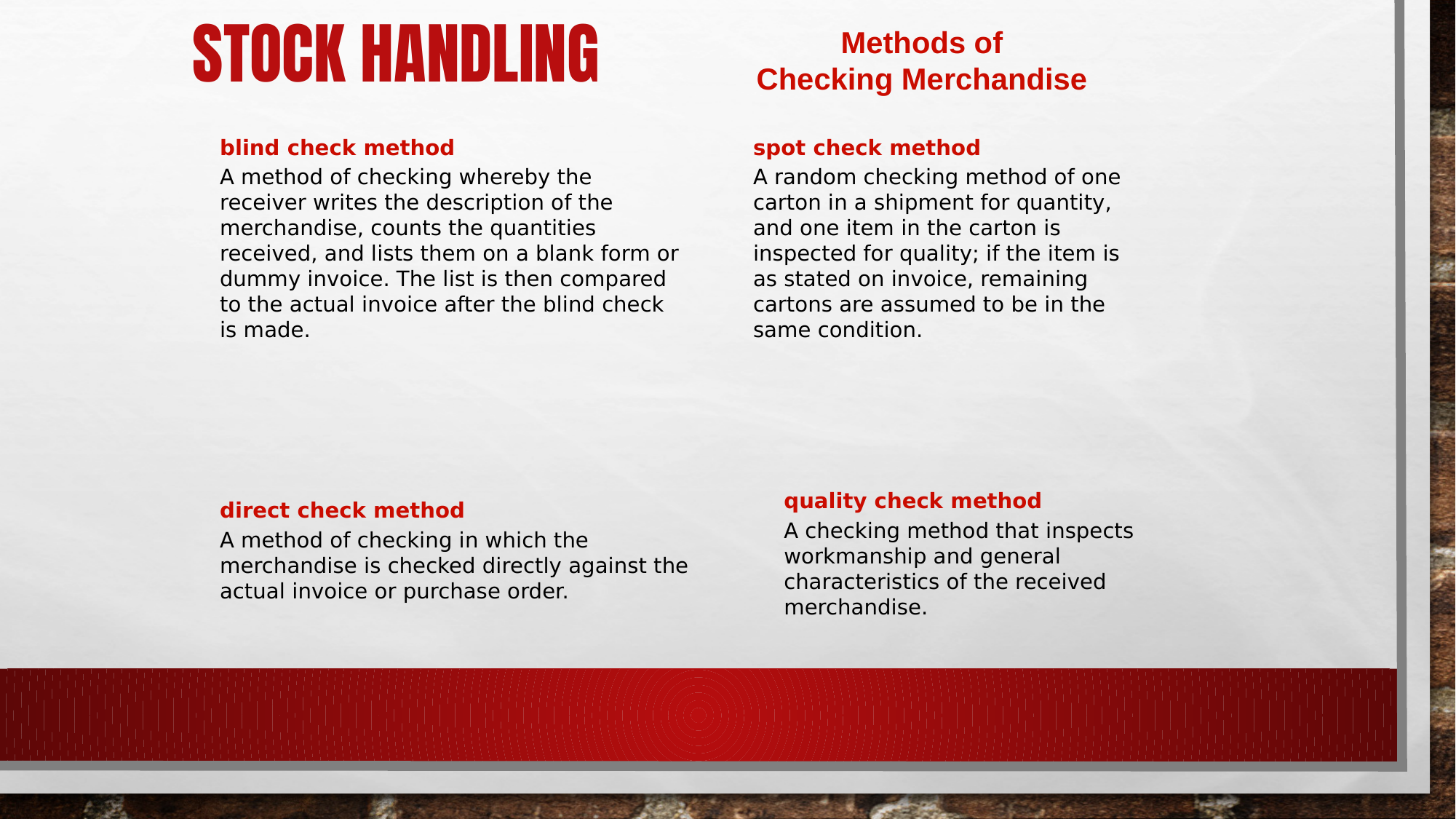

# Stock Handling
Methods of
Checking Merchandise
blind check method
A method of checking whereby the receiver writes the description of the merchandise, counts the quantities received, and lists them on a blank form or dummy invoice. The list is then compared to the actual invoice after the blind check is made.

spot check method
A random checking method of one carton in a shipment for quantity, and one item in the carton is inspected for quality; if the item is as stated on invoice, remaining cartons are assumed to be in the same condition.

quality check method
A checking method that inspects workmanship and general characteristics of the received merchandise.

direct check method
A method of checking in which the merchandise is checked directly against the actual invoice or purchase order.